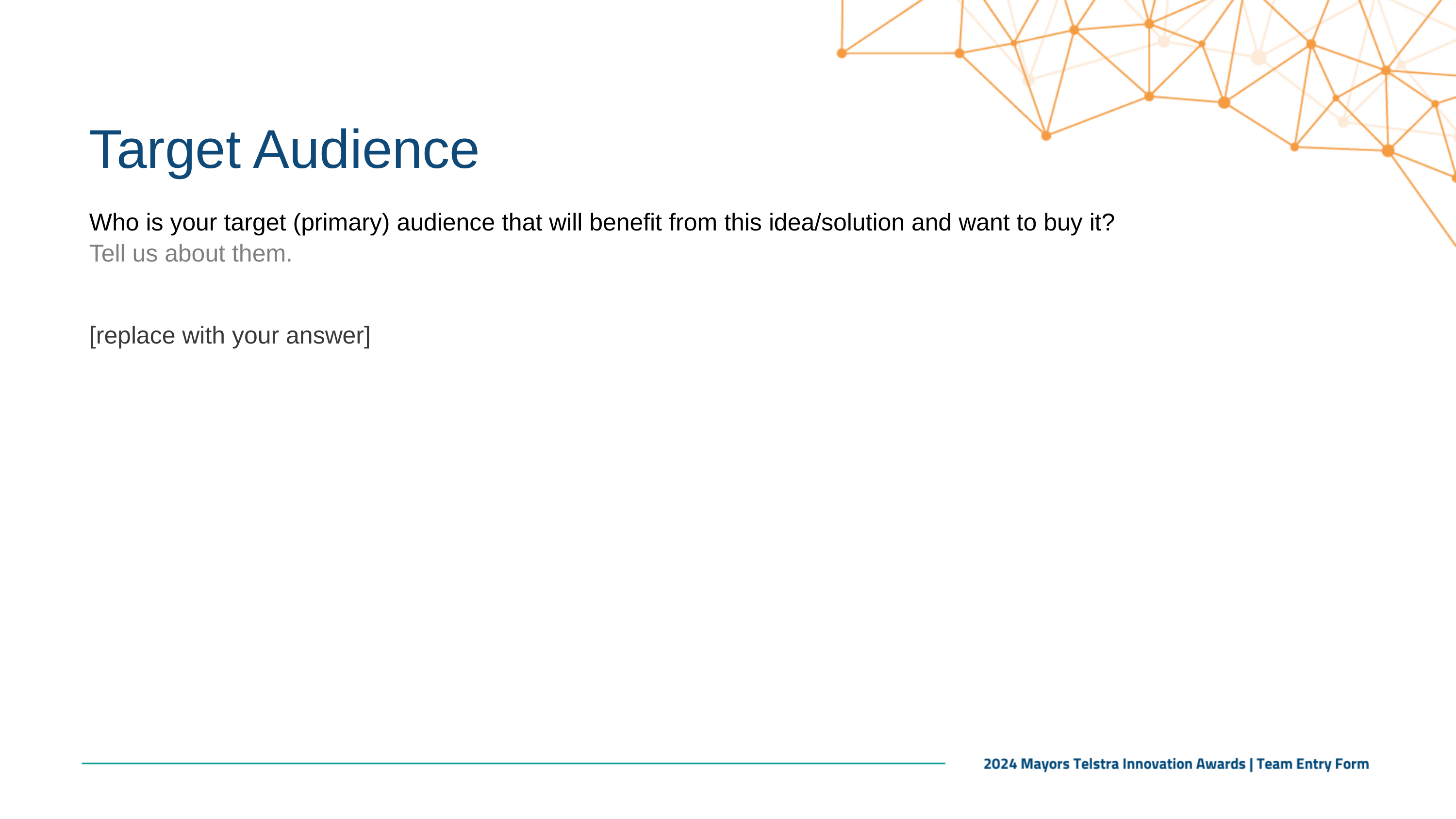

Target Audience
Who is your target (primary) audience that will benefit from this idea/solution and want to buy it?
Tell us about them.
[replace with your answer]